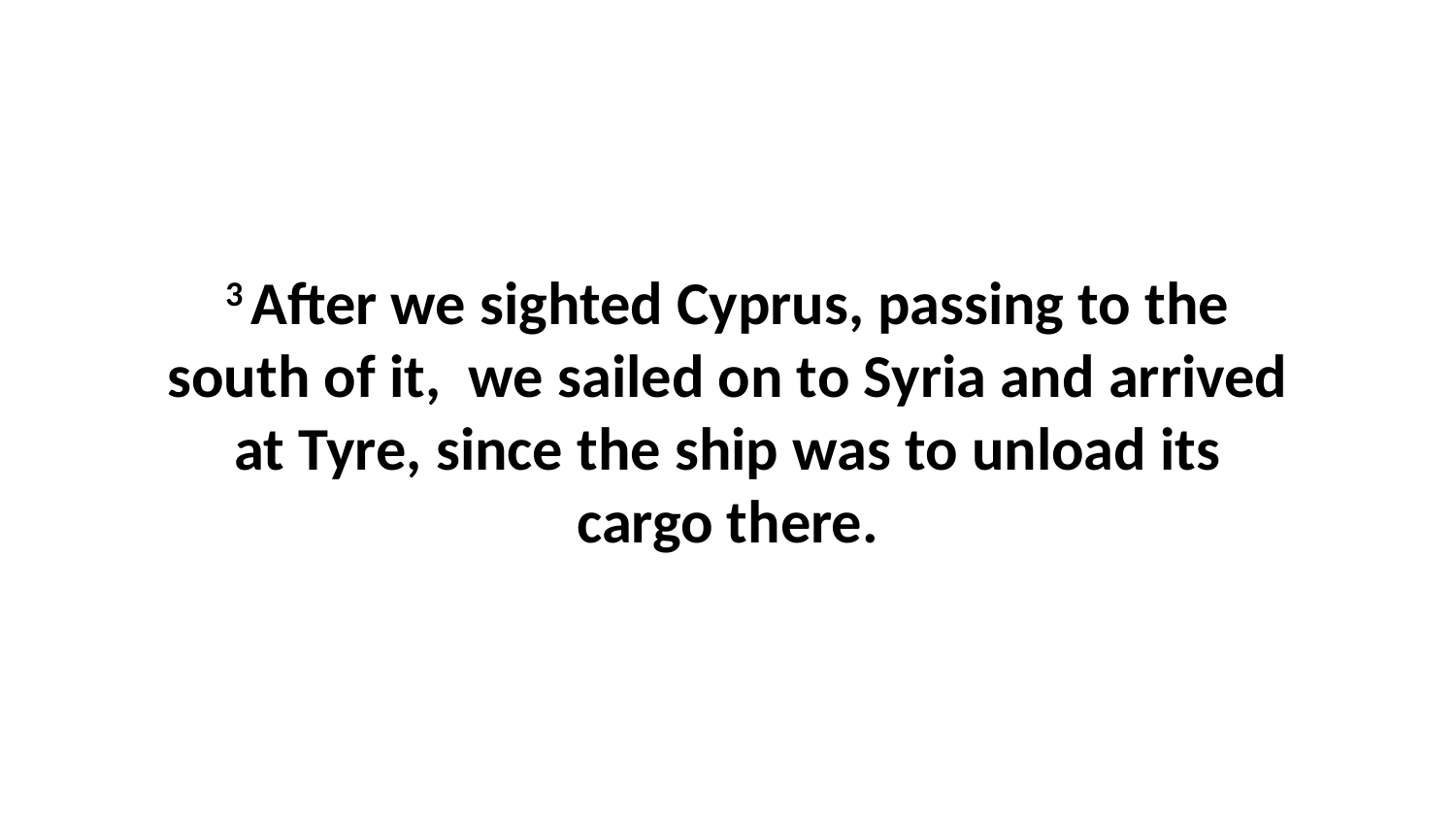

3 After we sighted Cyprus, passing to the south of it,  we sailed on to Syria and arrived at Tyre, since the ship was to unload its cargo there.